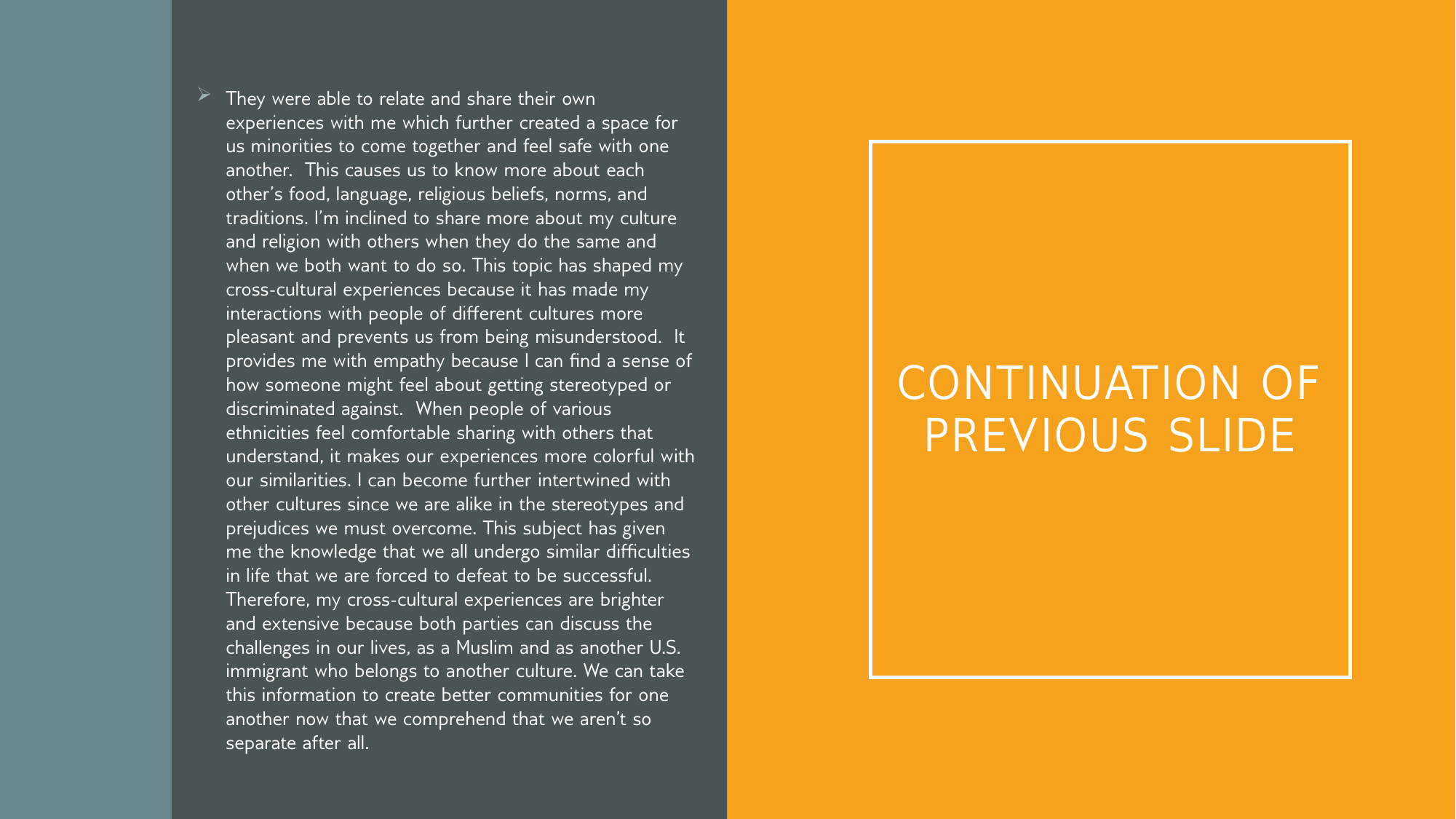

They were able to relate and share their own experiences with me which further created a space for us minorities to come together and feel safe with one another.  This causes us to know more about each other’s food, language, religious beliefs, norms, and traditions. I’m inclined to share more about my culture and religion with others when they do the same and when we both want to do so. This topic has shaped my cross-cultural experiences because it has made my interactions with people of different cultures more pleasant and prevents us from being misunderstood.  It provides me with empathy because I can find a sense of how someone might feel about getting stereotyped or discriminated against.  When people of various ethnicities feel comfortable sharing with others that understand, it makes our experiences more colorful with our similarities. I can become further intertwined with other cultures since we are alike in the stereotypes and prejudices we must overcome. This subject has given me the knowledge that we all undergo similar difficulties in life that we are forced to defeat to be successful. Therefore, my cross-cultural experiences are brighter and extensive because both parties can discuss the challenges in our lives, as a Muslim and as another U.S. immigrant who belongs to another culture. We can take this information to create better communities for one another now that we comprehend that we aren’t so separate after all.

# Continuation of previous slide